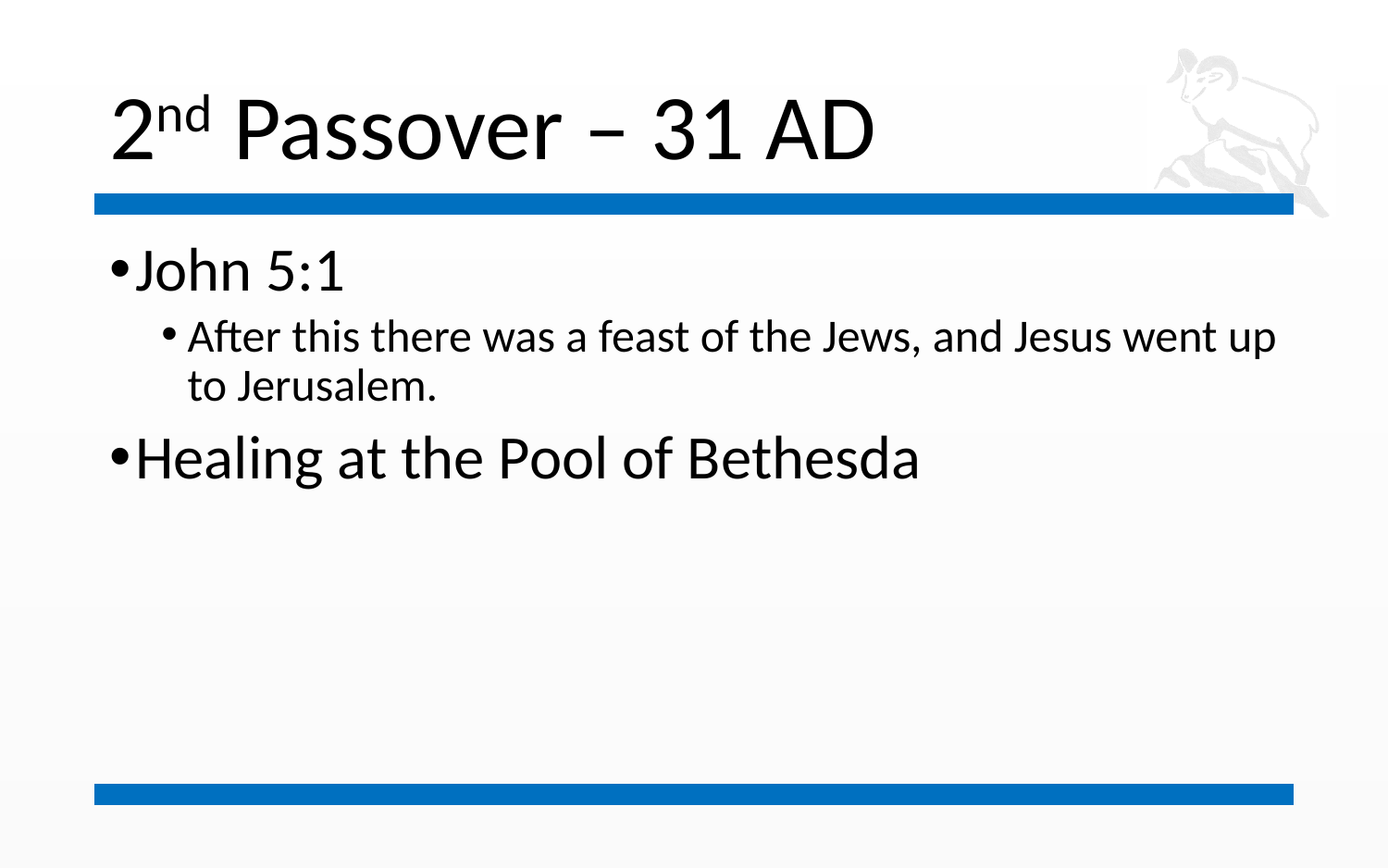

# 2nd Passover – 31 AD
John 5:1
After this there was a feast of the Jews, and Jesus went up to Jerusalem.
Healing at the Pool of Bethesda